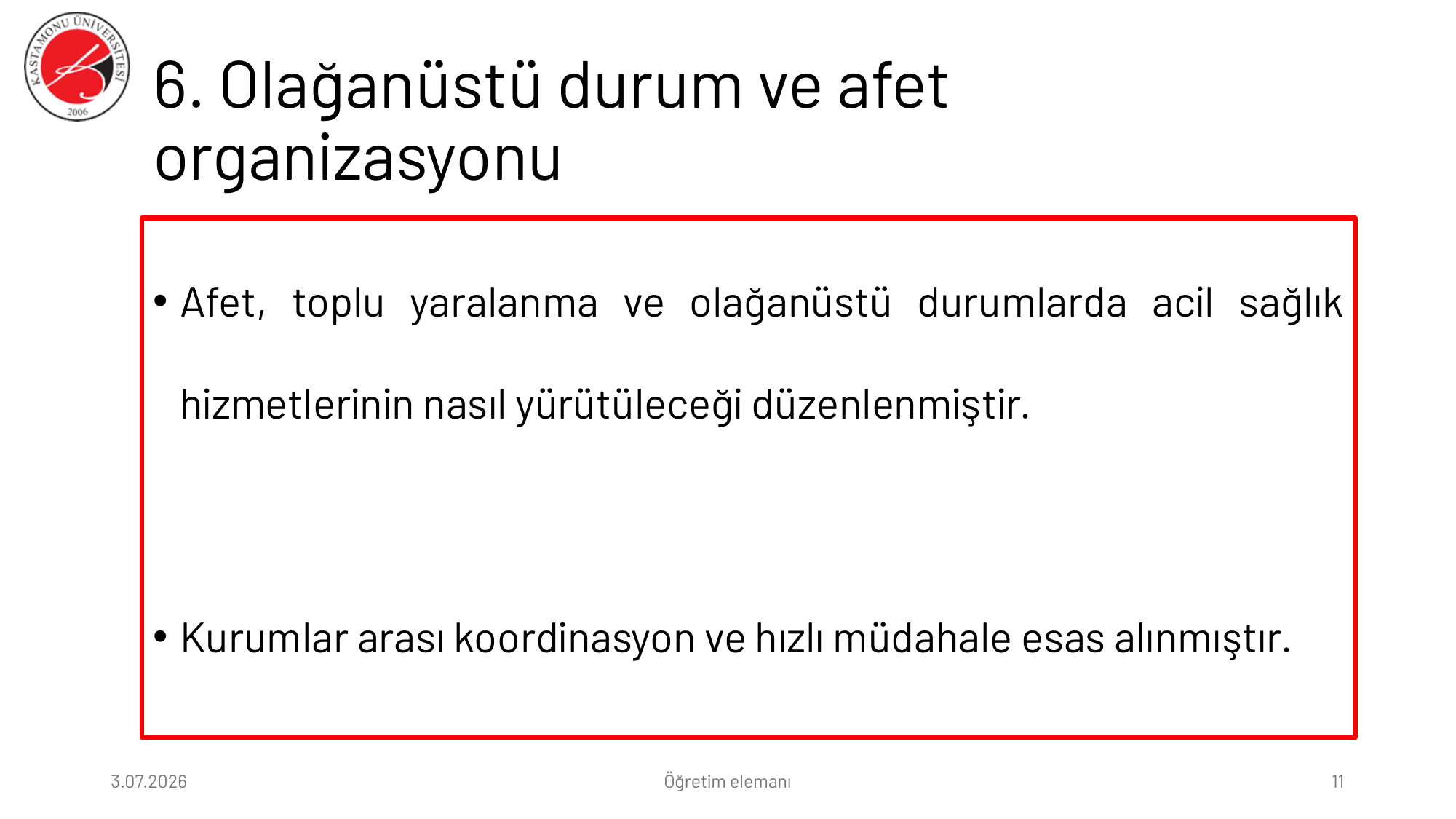

# 6. Olağanüstü durum ve afet organizasyonu
Afet, toplu yaralanma ve olağanüstü durumlarda acil sağlık hizmetlerinin nasıl yürütüleceği düzenlenmiştir.

Kurumlar arası koordinasyon ve hızlı müdahale esas alınmıştır.
3.07.2026
Öğretim elemanı
11